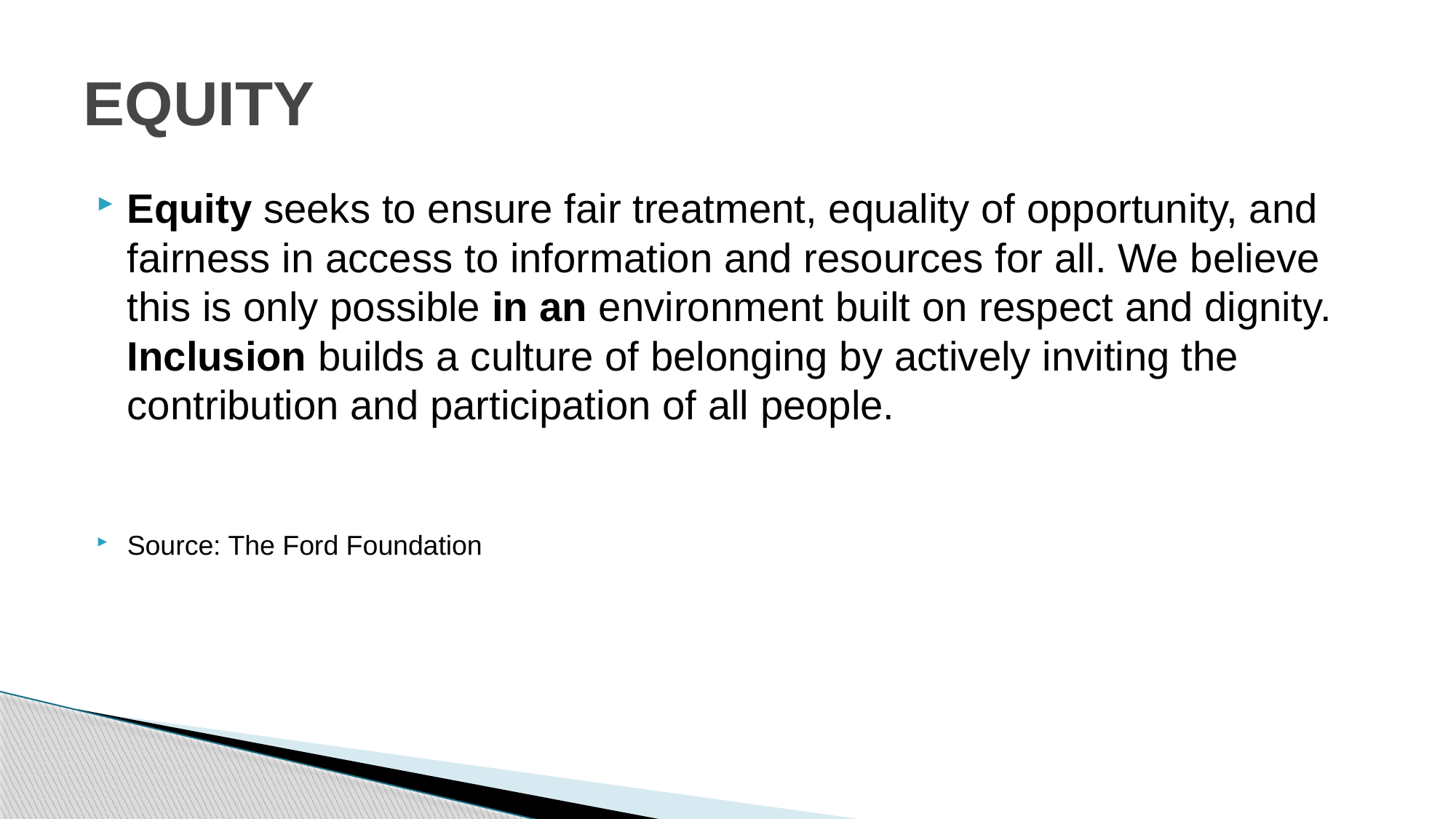

# EQUITY
Equity seeks to ensure fair treatment, equality of opportunity, and fairness in access to information and resources for all. We believe this is only possible in an environment built on respect and dignity. Inclusion builds a culture of belonging by actively inviting the contribution and participation of all people.

Source: The Ford Foundation